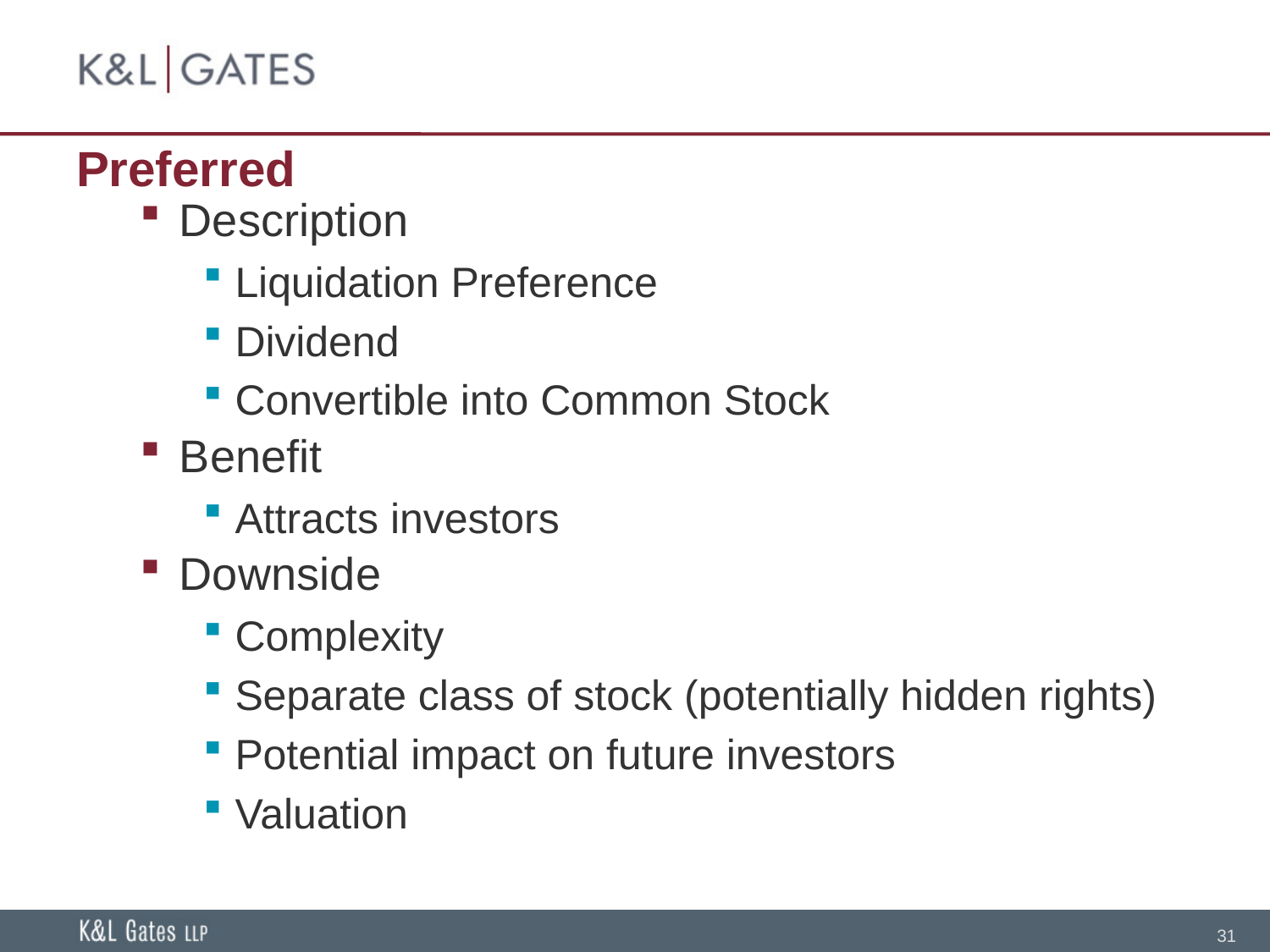

# Preferred
Description
Liquidation Preference
Dividend
Convertible into Common Stock
Benefit
Attracts investors
Downside
Complexity
Separate class of stock (potentially hidden rights)
Potential impact on future investors
Valuation